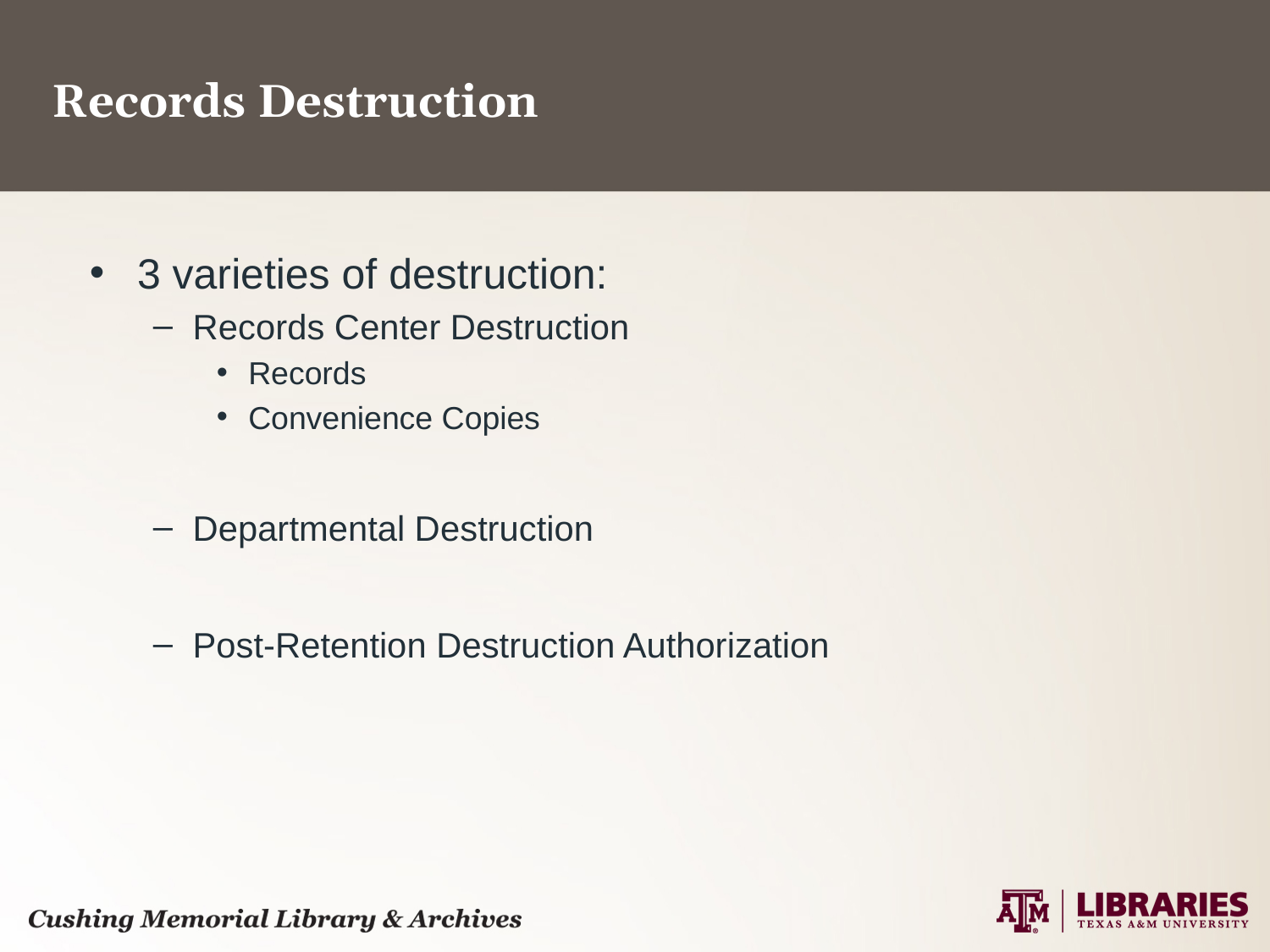

# Records Destruction
3 varieties of destruction:
Records Center Destruction
Records
Convenience Copies

Departmental Destruction

Post-Retention Destruction Authorization